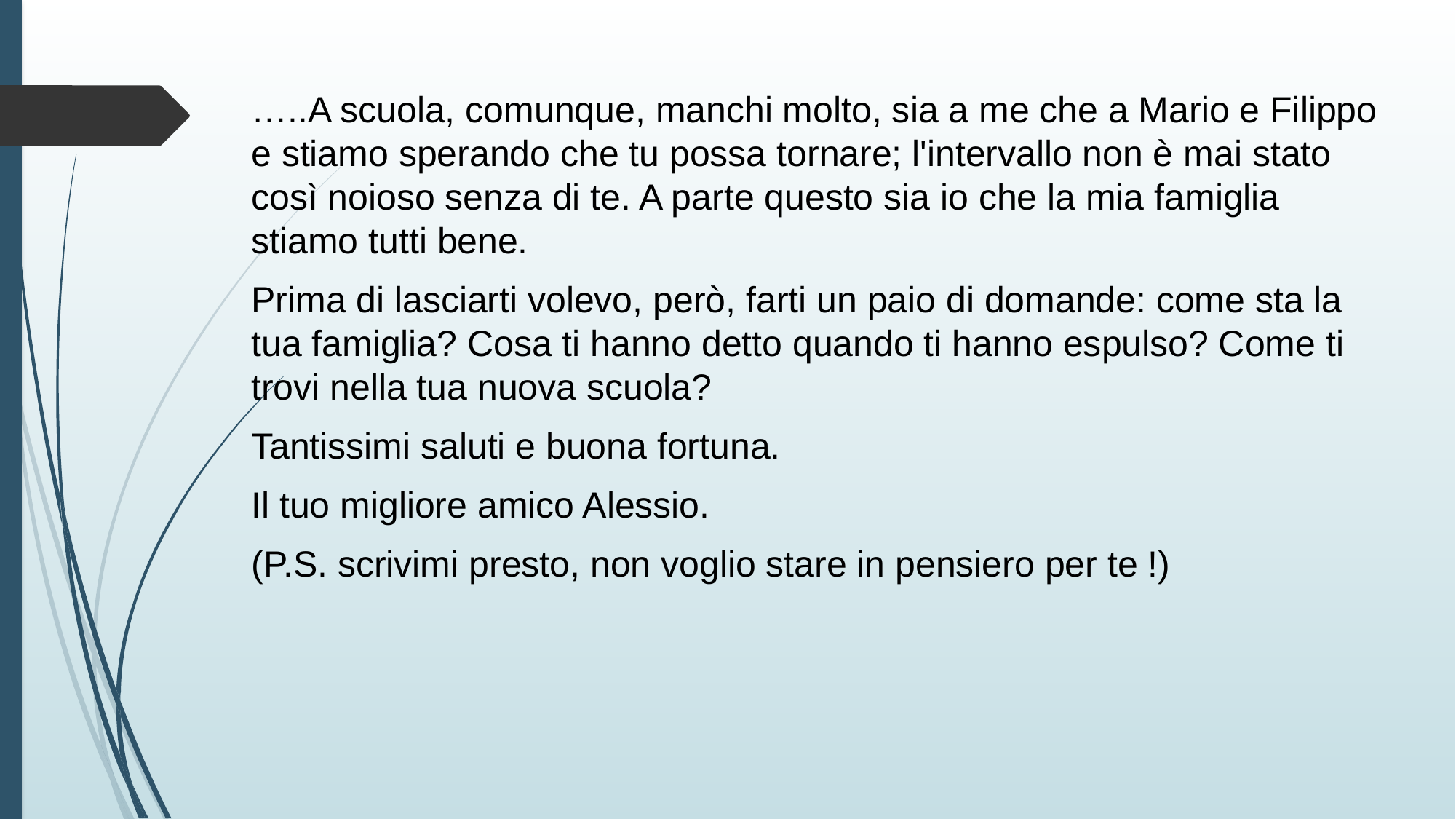

…..A scuola, comunque, manchi molto, sia a me che a Mario e Filippo e stiamo sperando che tu possa tornare; l'intervallo non è mai stato così noioso senza di te. A parte questo sia io che la mia famiglia stiamo tutti bene.
Prima di lasciarti volevo, però, farti un paio di domande: come sta la tua famiglia? Cosa ti hanno detto quando ti hanno espulso? Come ti trovi nella tua nuova scuola?
Tantissimi saluti e buona fortuna.
Il tuo migliore amico Alessio.
(P.S. scrivimi presto, non voglio stare in pensiero per te !)